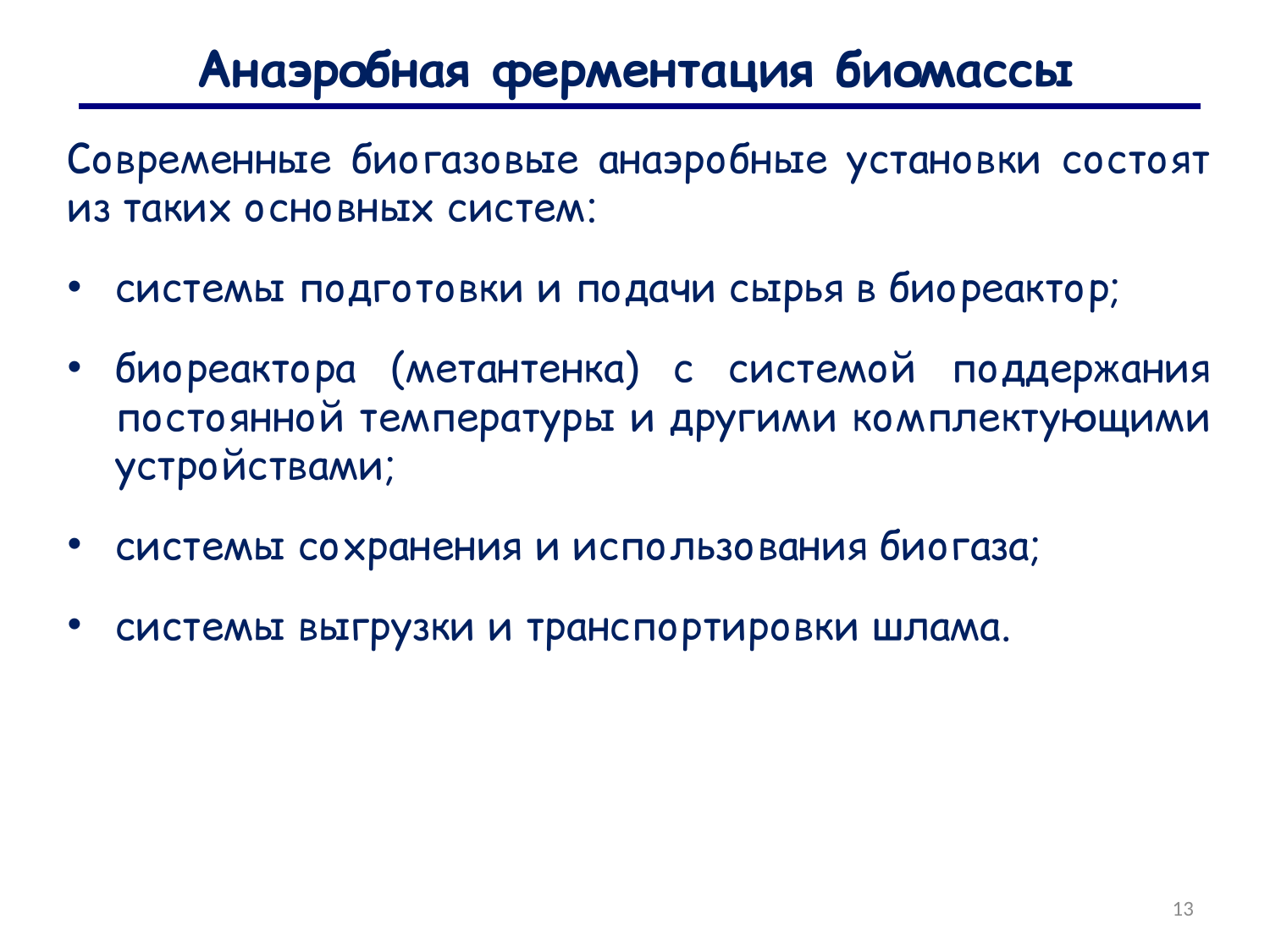

# Анаэробная ферментация биомассы

Современные биогазовые анаэробные установки состоят из таких основных систем:
системы подготовки и подачи сырья в биореактор;
биореактора (метантенка) с системой поддержания постоянной температуры и другими комплектующими устройствами;
системы сохранения и использования биогаза;
системы выгрузки и транспортировки шлама.
13